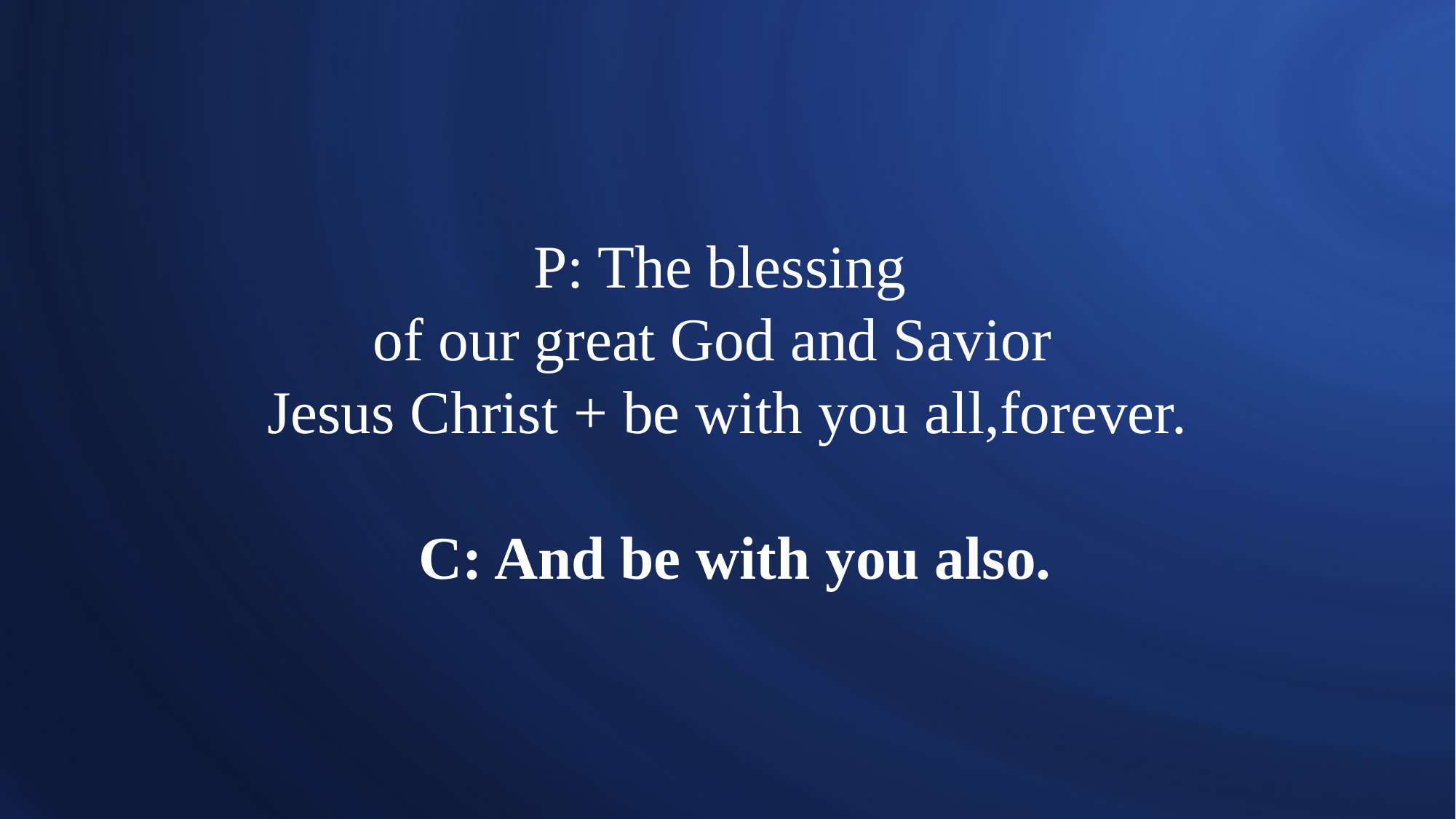

# P: The blessing of our great God and Savior Jesus Christ + be with you all,forever. C: And be with you also.